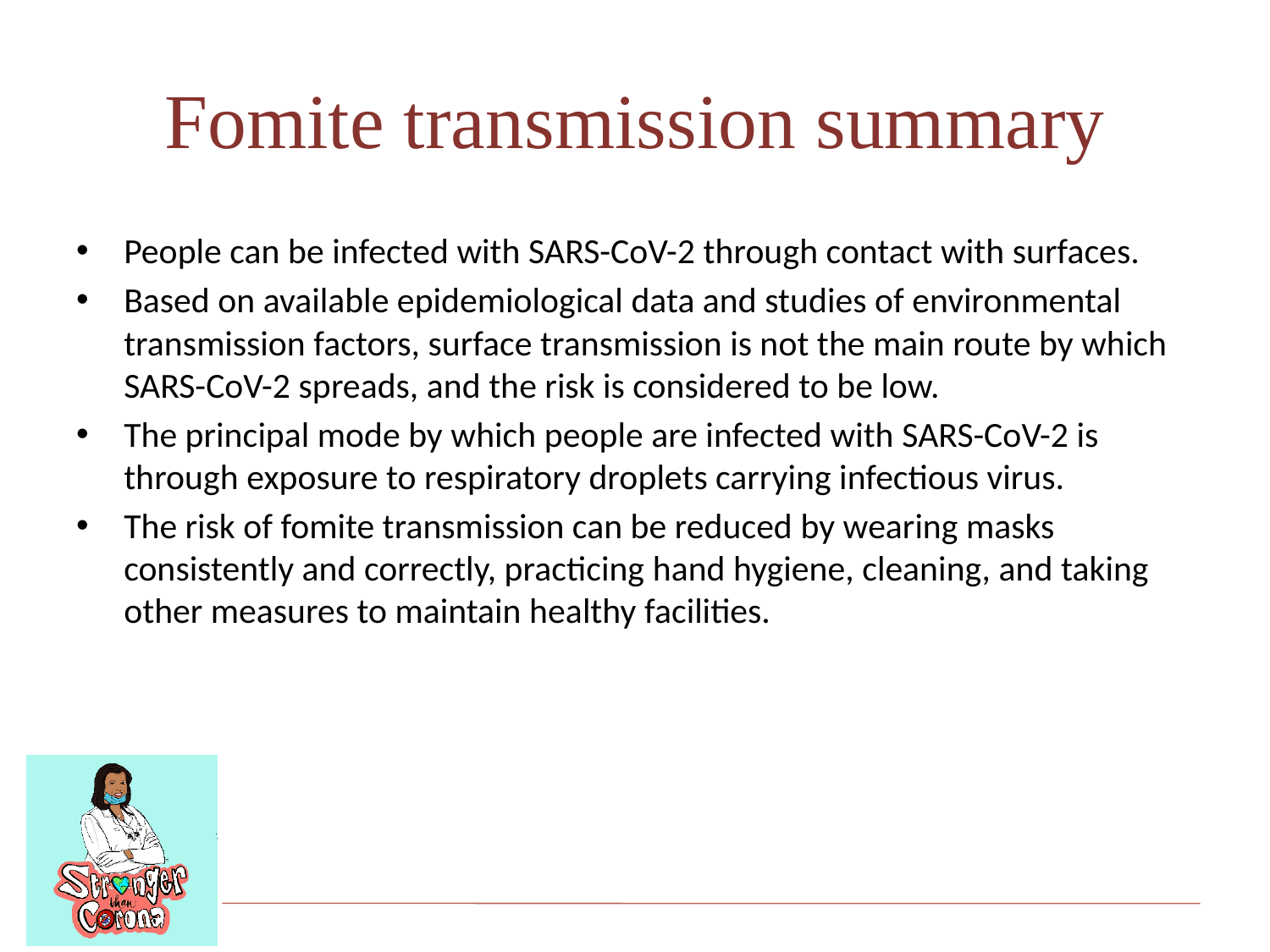

# Fomite transmission summary
People can be infected with SARS-CoV-2 through contact with surfaces.
Based on available epidemiological data and studies of environmental transmission factors, surface transmission is not the main route by which SARS-CoV-2 spreads, and the risk is considered to be low.
The principal mode by which people are infected with SARS-CoV-2 is through exposure to respiratory droplets carrying infectious virus.
The risk of fomite transmission can be reduced by wearing masks consistently and correctly, practicing hand hygiene, cleaning, and taking other measures to maintain healthy facilities.